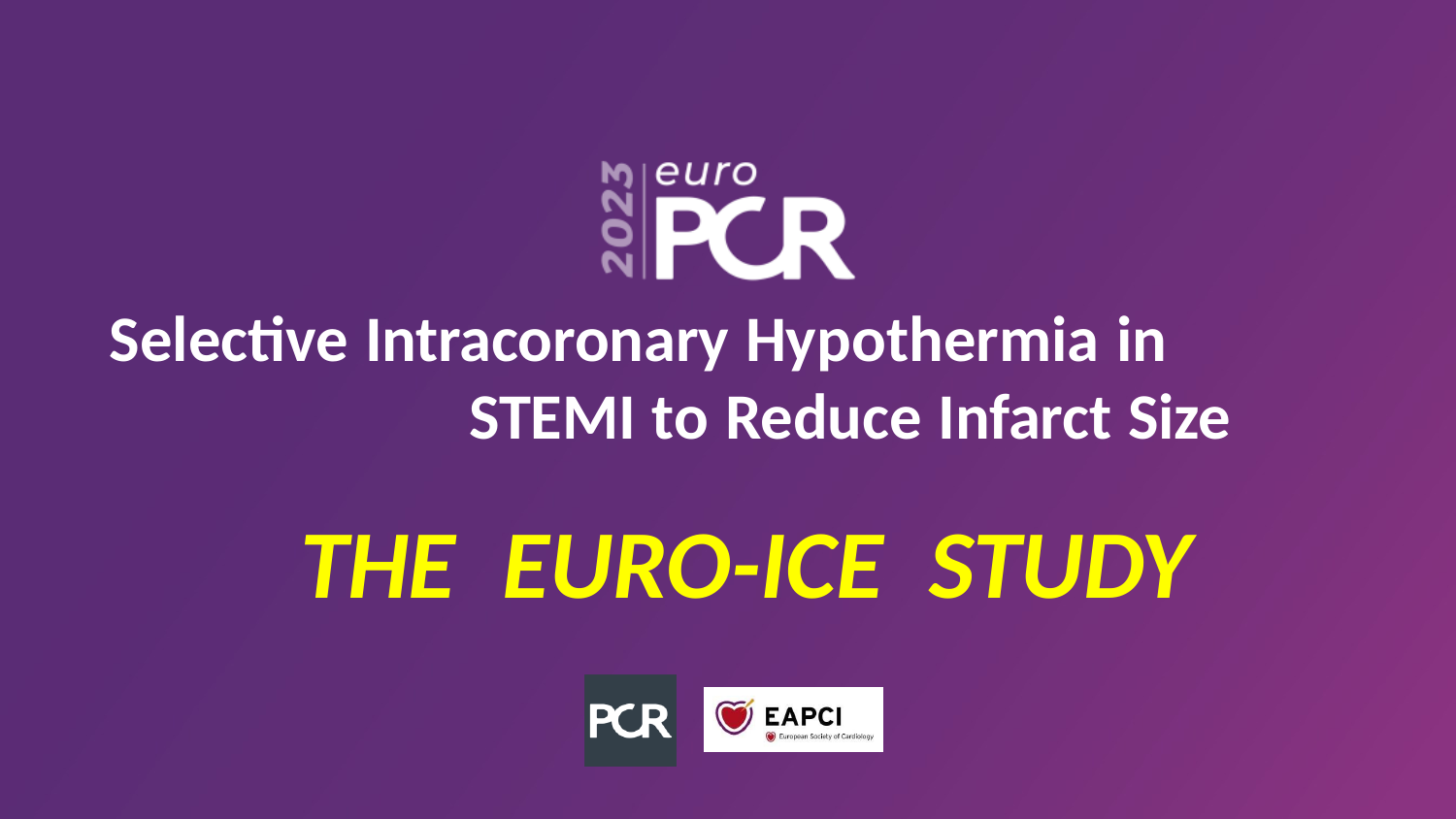

# Selective Intracoronary Hypothermia in STEMI to Reduce Infarct Size
THE	EURO-ICE	STUDY